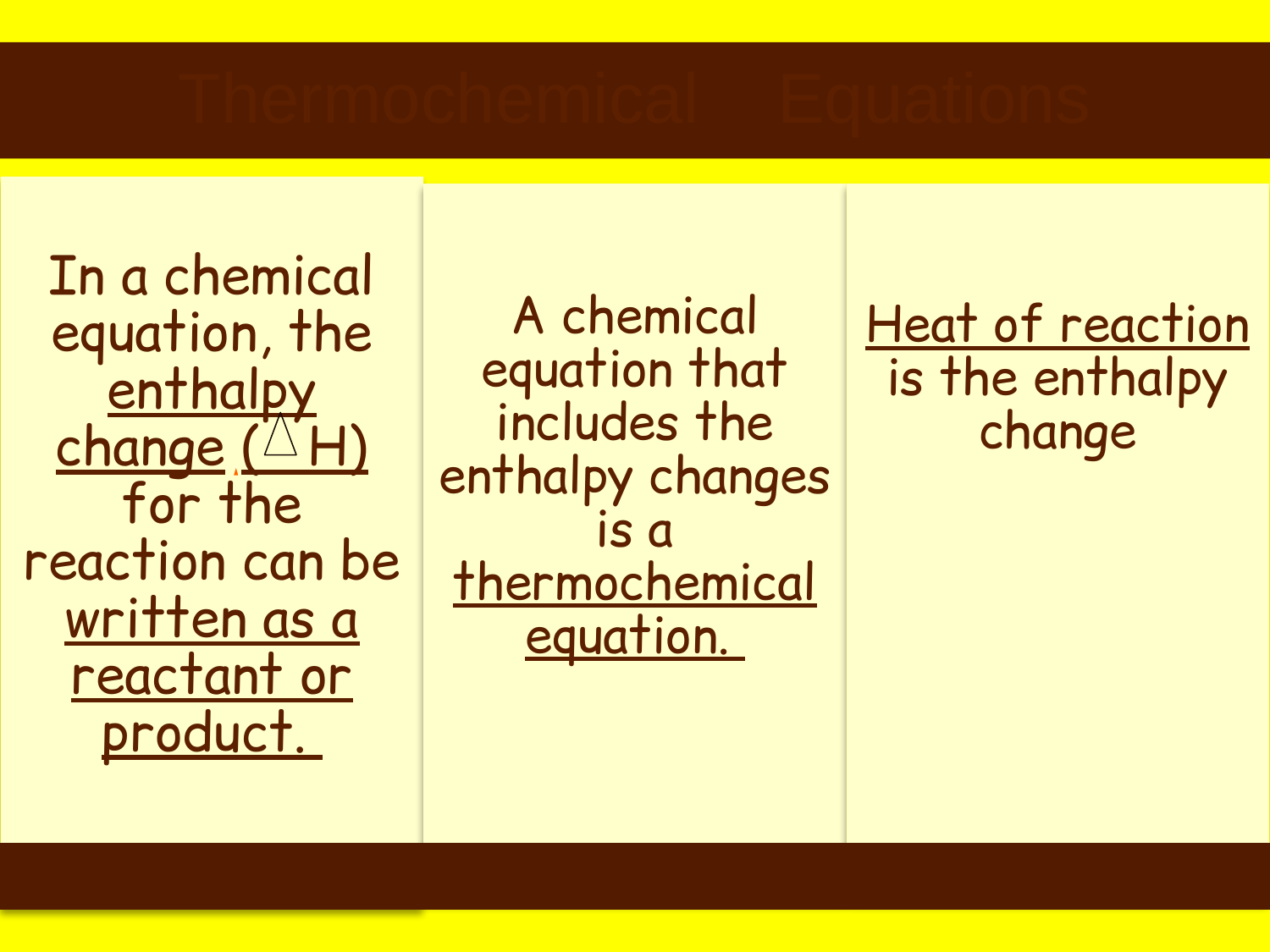

Thermochemical    Equations
In a chemical equation, the enthalpy change (   H) for the reaction can be written as a reactant or product.

A chemical equation that includes the enthalpy changes is a thermochemical equation.

Heat of reaction is the enthalpy change